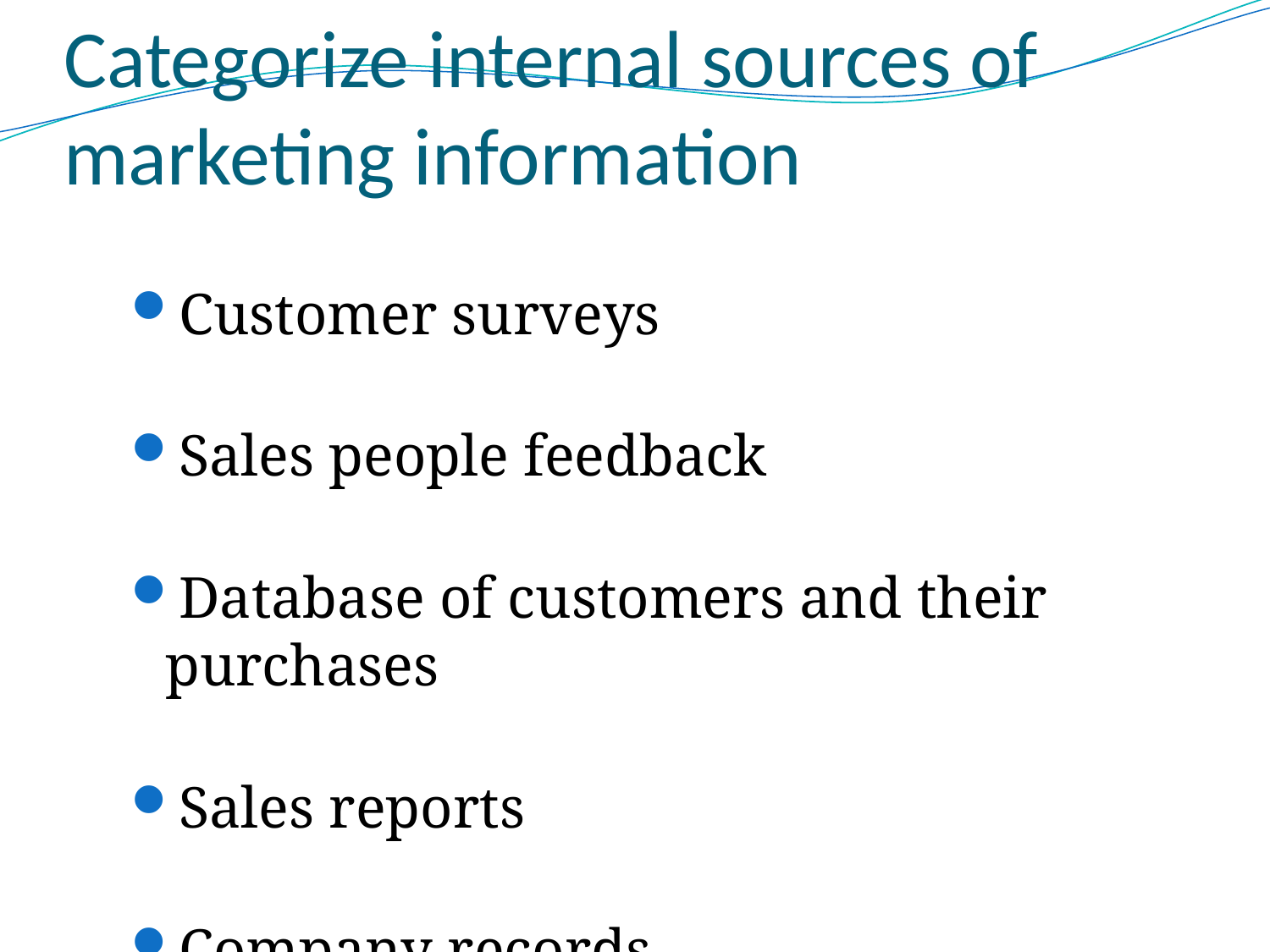

# Categorize internal sources of marketing information

Customer surveys

Sales people feedback

Database of customers and their purchases

Sales reports

Company records